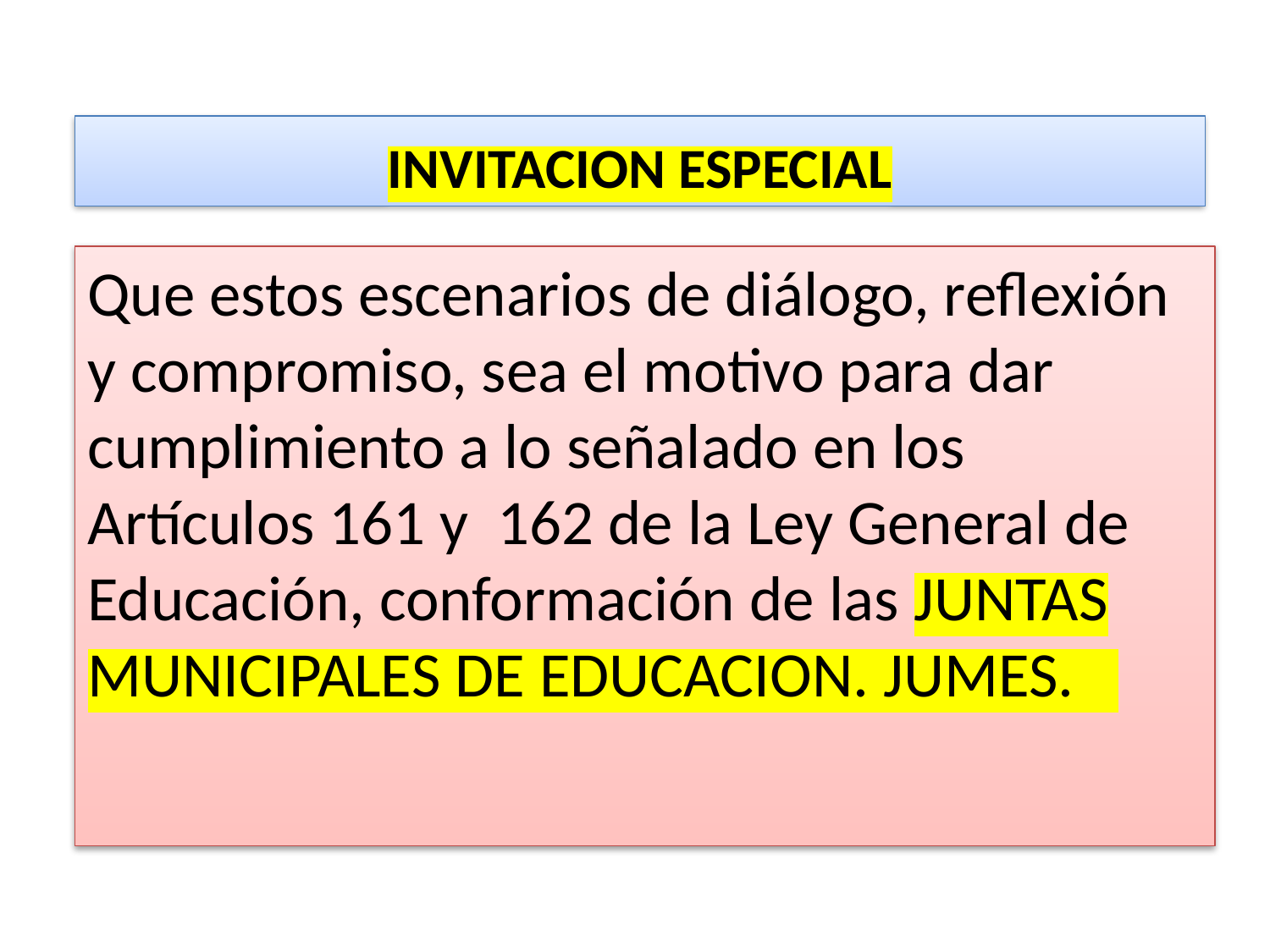

INVITACION ESPECIAL
Que estos escenarios de diálogo, reflexión y compromiso, sea el motivo para dar cumplimiento a lo señalado en los Artículos 161 y  162 de la Ley General de Educación, conformación de las JUNTAS MUNICIPALES DE EDUCACION. JUMES.